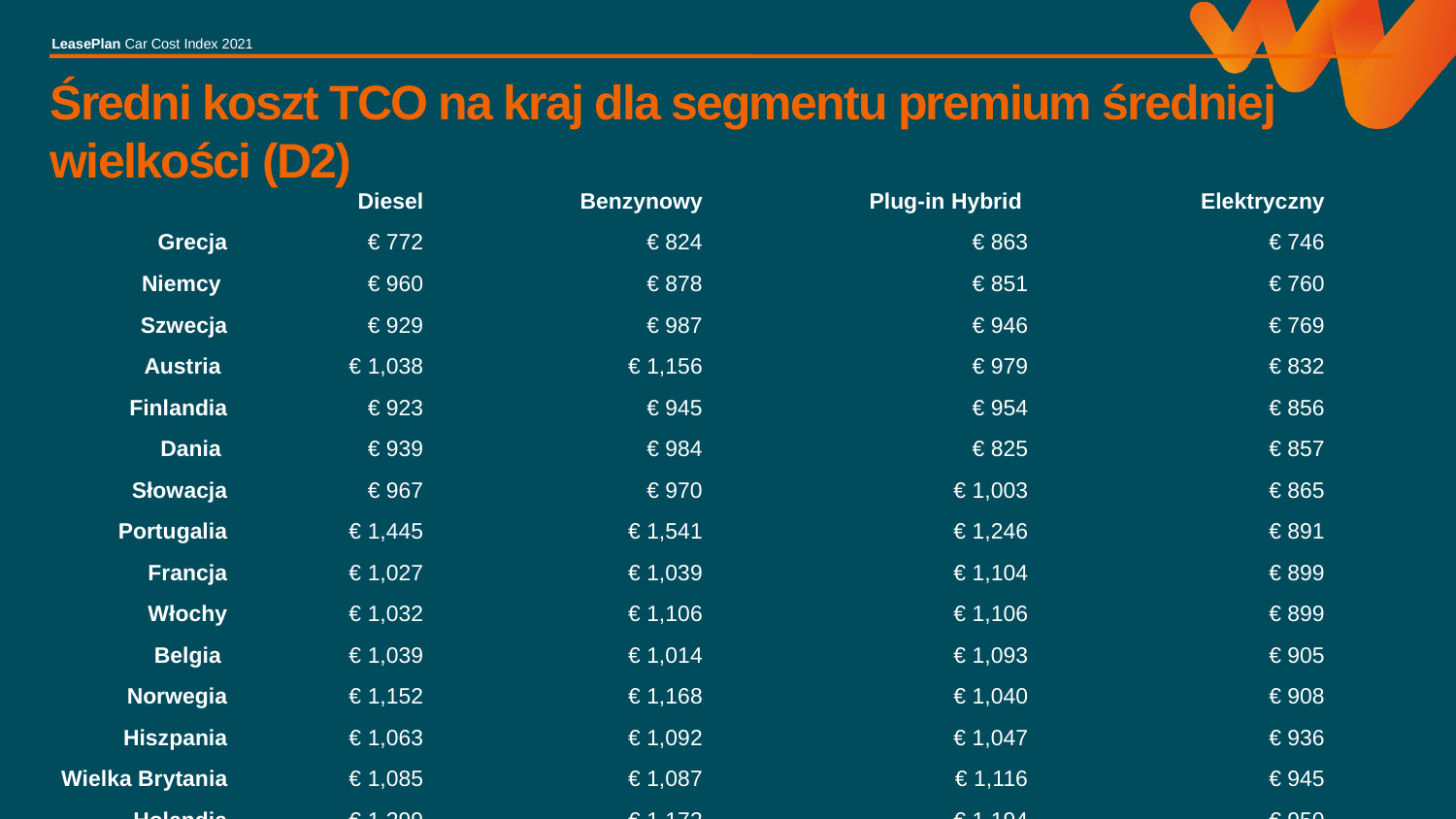

LeasePlan Car Cost Index 2021

Średni koszt TCO na kraj dla segmentu premium średniej wielkości (D2)
|  | Diesel | Benzynowy | Plug-in Hybrid | Elektryczny |
| --- | --- | --- | --- | --- |
| Grecja | € 772 | € 824 | € 863 | € 746 |
| Niemcy | € 960 | € 878 | € 851 | € 760 |
| Szwecja | € 929 | € 987 | € 946 | € 769 |
| Austria | € 1,038 | € 1,156 | € 979 | € 832 |
| Finlandia | € 923 | € 945 | € 954 | € 856 |
| Dania | € 939 | € 984 | € 825 | € 857 |
| Słowacja | € 967 | € 970 | € 1,003 | € 865 |
| Portugalia | € 1,445 | € 1,541 | € 1,246 | € 891 |
| Francja | € 1,027 | € 1,039 | € 1,104 | € 899 |
| Włochy | € 1,032 | € 1,106 | € 1,106 | € 899 |
| Belgia | € 1,039 | € 1,014 | € 1,093 | € 905 |
| Norwegia | € 1,152 | € 1,168 | € 1,040 | € 908 |
| Hiszpania | € 1,063 | € 1,092 | € 1,047 | € 936 |
| Wielka Brytania | € 1,085 | € 1,087 | € 1,116 | € 945 |
| Holandia | € 1,299 | € 1,172 | € 1,194 | € 950 |
| Irlandia | € 964 | € 1,037 | € 946 | € 976 |
| Luksmeburg | € 916 | € 928 | € 1,100 | € 1,018 |
| Węgry | € 818 | € 802 | € 918 | € 1,052 |
| Szwajcaria | € 1,216 | € 1,258 | € 1,214 | € 1,061 |
| Republika Czeska | € 1,008 | € 994 | € 1,079 | € 1,222 |